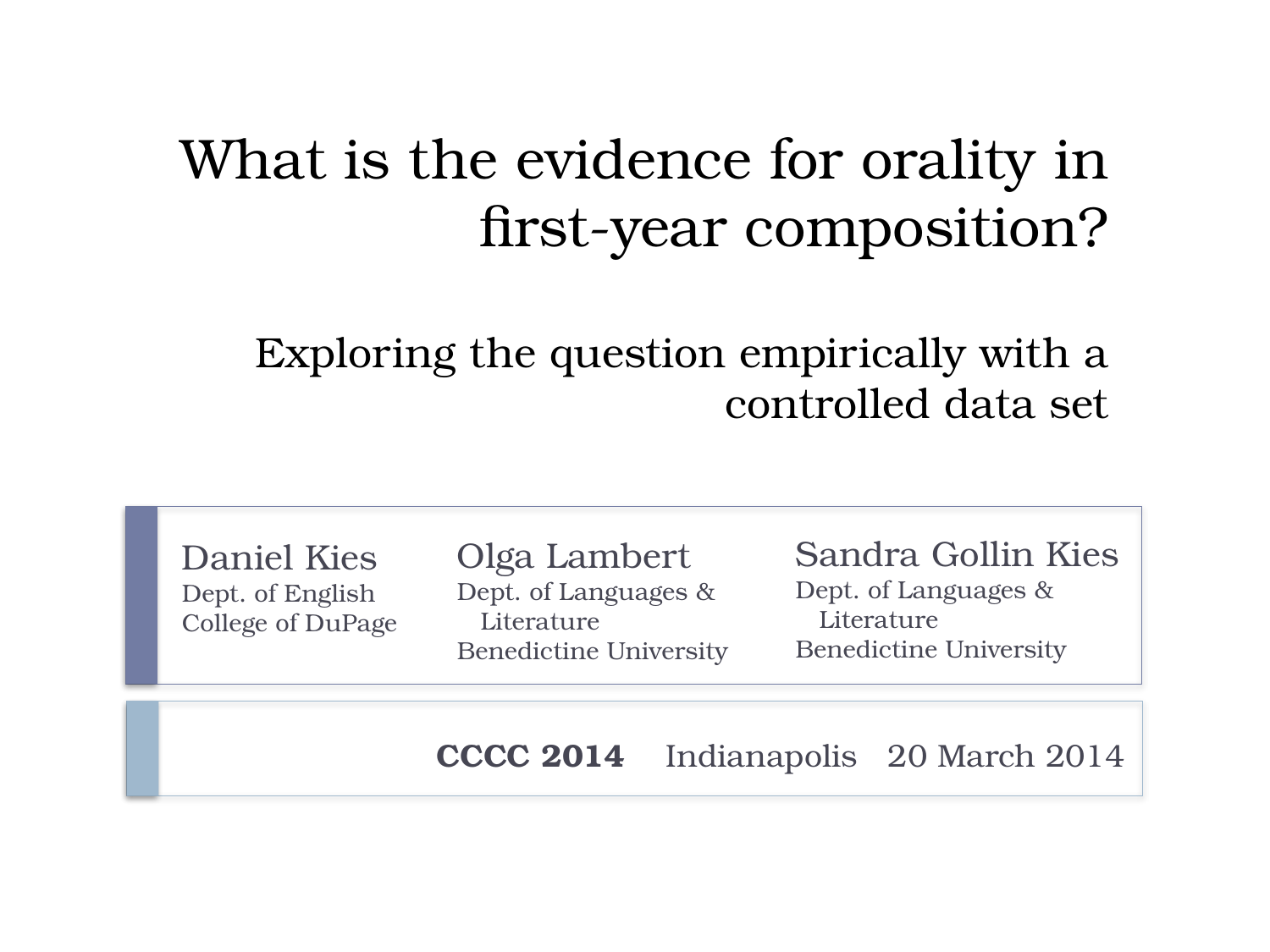

What  is  the  evidence  for  orality  in  first‐year  composition ?
Exploring the question empirically with a controlled data set
Sandra Gollin Kies
Dept. of Languages &
   Literature
Benedictine University
Olga Lambert
Dept. of Languages &
   Literature
Benedictine University
Daniel Kies     Dept. of English         College of DuPage

CCCC 2014    Indianapolis   20 March 2014